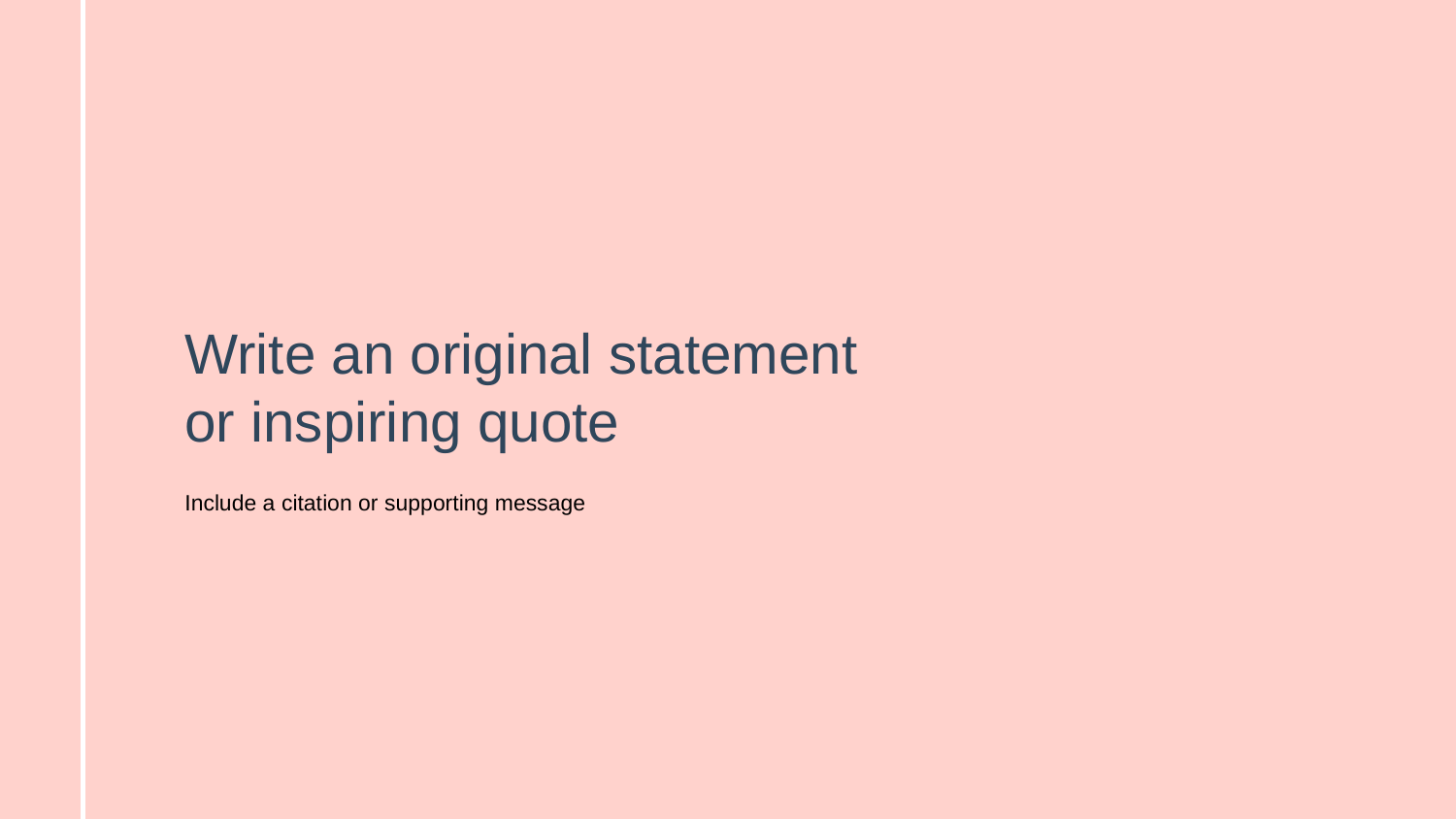

Write an original statement
or inspiring quote
Include a citation or supporting message